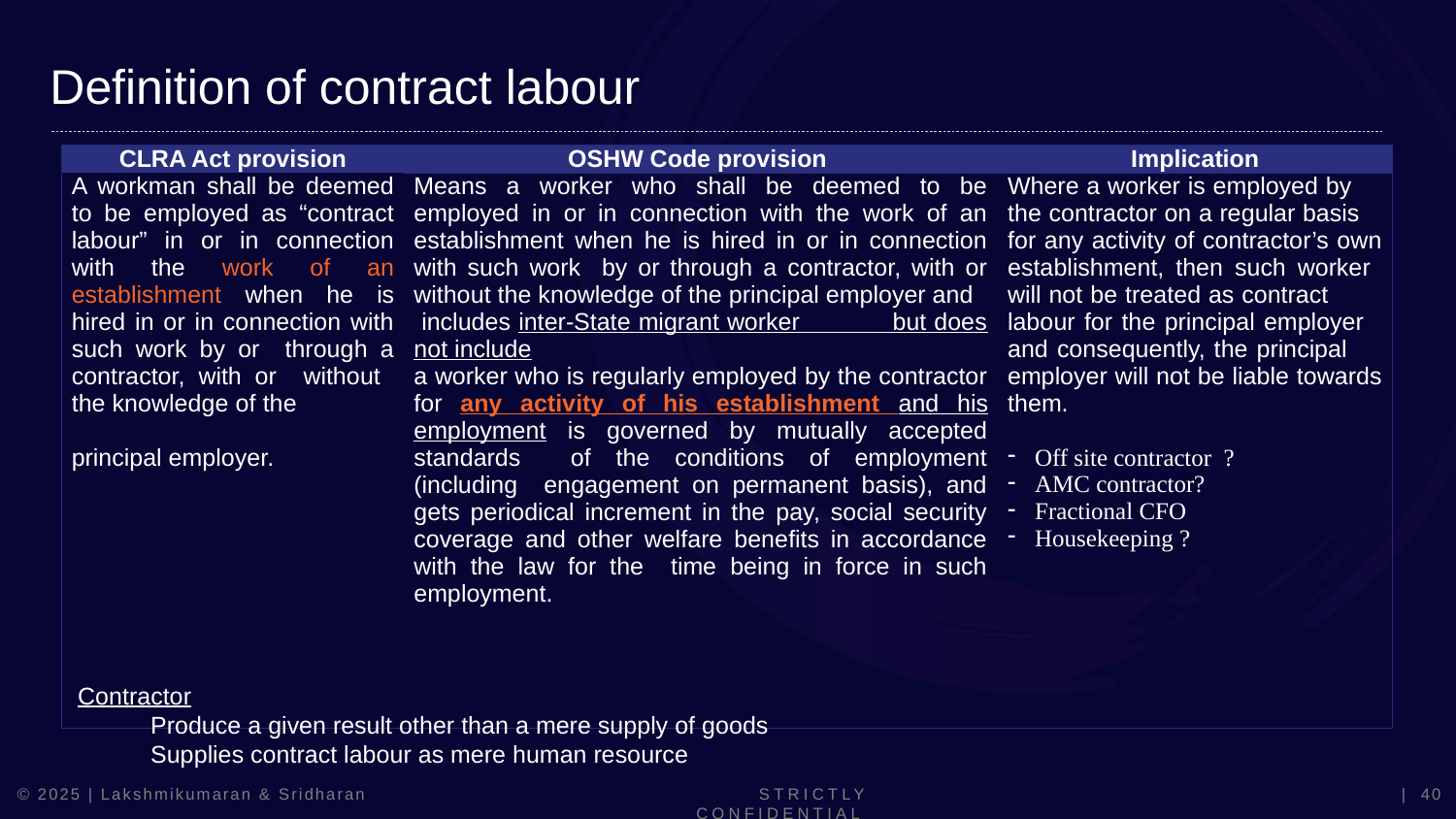

Definition of contract labour
| CLRA Act provision | OSHW Code provision | Implication |
| --- | --- | --- |
| A workman shall be deemed to be employed as “contract labour” in or in connection with the work of an establishment when he is hired in or in connection with such work by or through a contractor, with or without the knowledge of the principal employer. | Means a worker who shall be deemed to be employed in or in connection with the work of an establishment when he is hired in or in connection with such work by or through a contractor, with or without the knowledge of the principal employer and includes inter-State migrant worker but does not include a worker who is regularly employed by the contractor for any activity of his establishment and his employment is governed by mutually accepted standards of the conditions of employment (including engagement on permanent basis), and gets periodical increment in the pay, social security coverage and other welfare benefits in accordance with the law for the time being in force in such employment. | Where a worker is employed by the contractor on a regular basis for any activity of contractor’s own establishment, then such worker will not be treated as contract labour for the principal employer and consequently, the principal employer will not be liable towards them.   Off site contractor ? AMC contractor? Fractional CFO Housekeeping ? |
Contractor
Produce a given result other than a mere supply of goods
Supplies contract labour as mere human resource